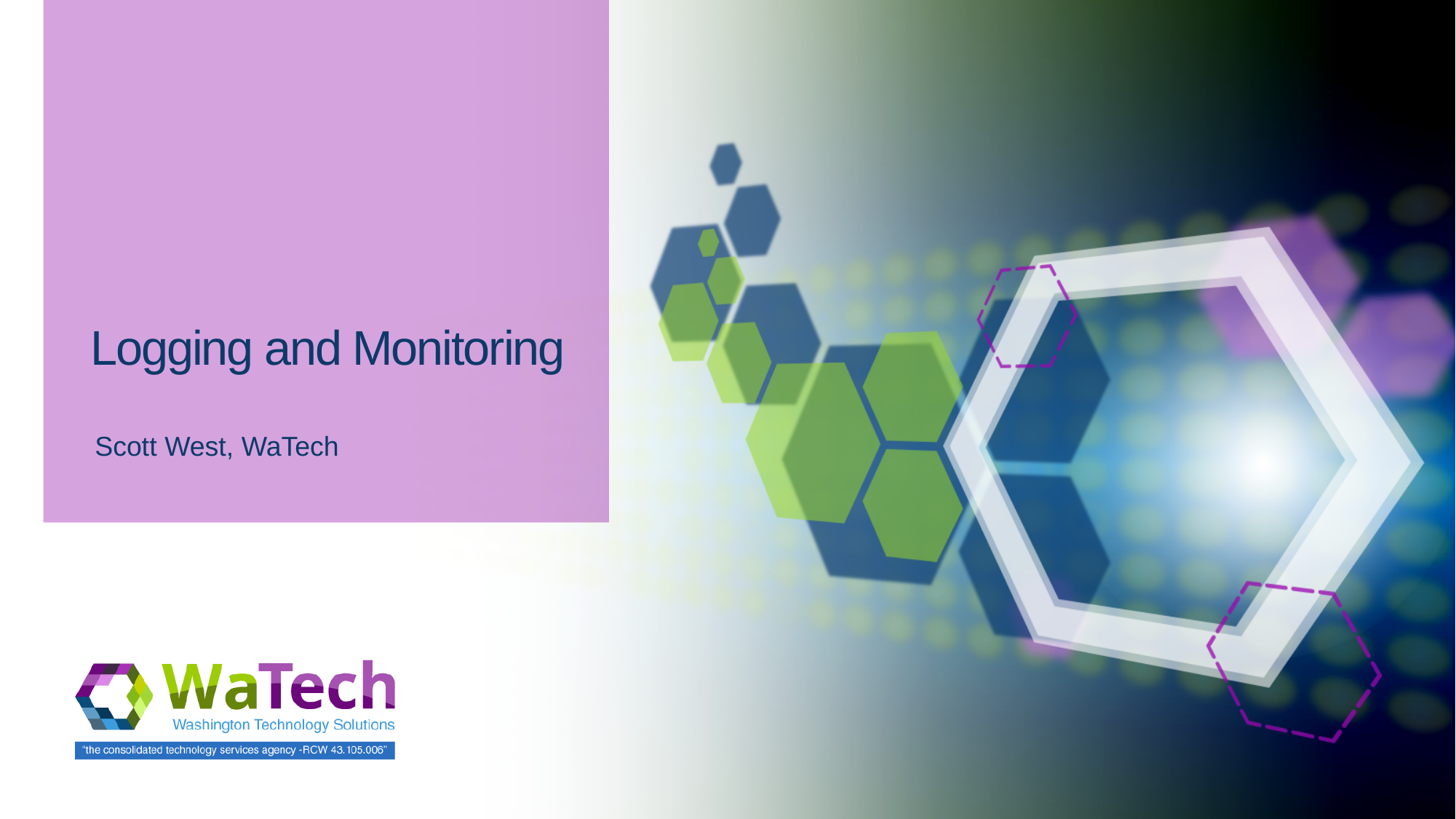

# Logging and Monitoring
Scott West, WaTech